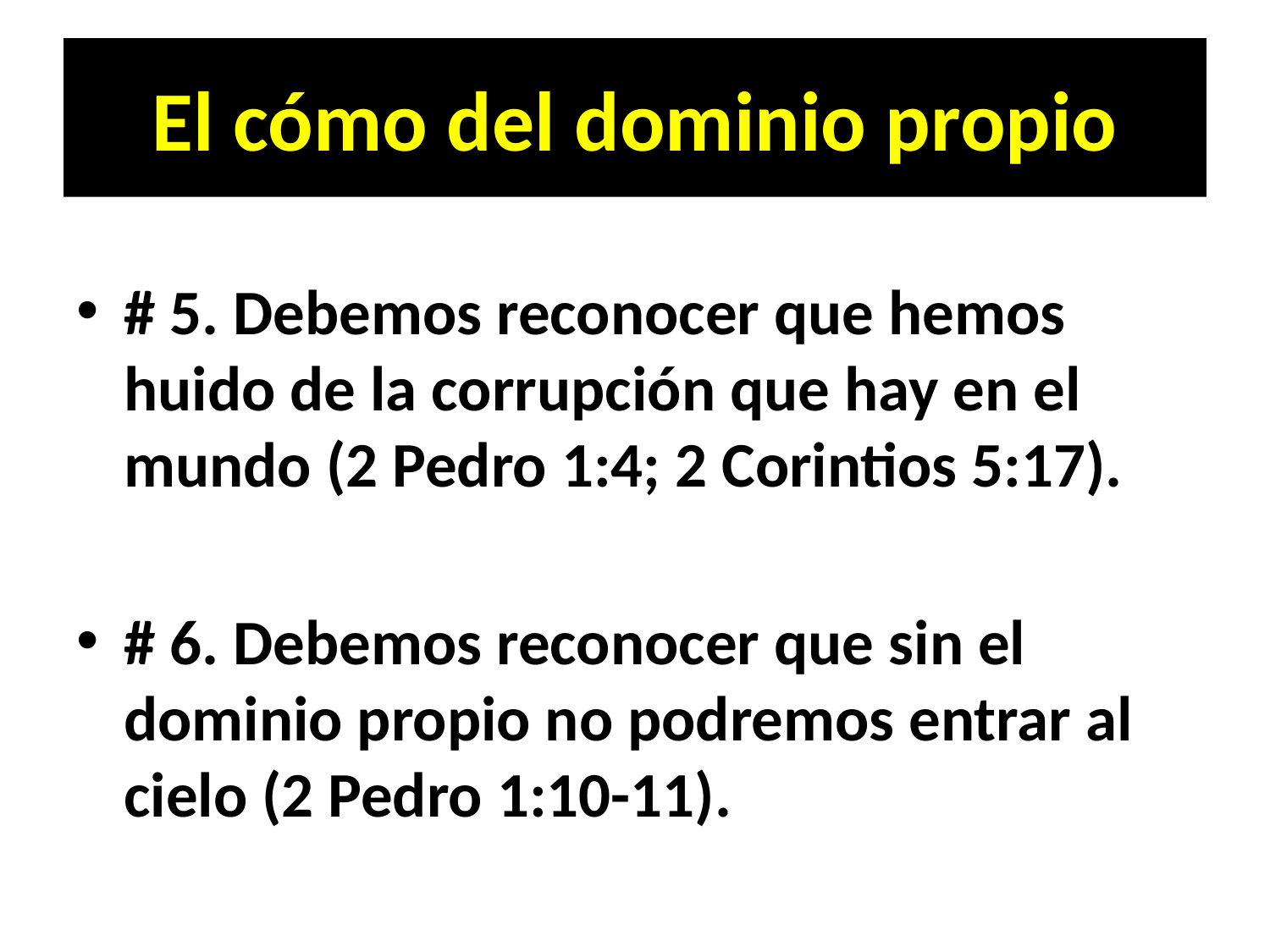

# El cómo del dominio propio

# 5. Debemos reconocer que hemos huido de la corrupción que hay en el mundo (2 Pedro 1:4; 2 Corintios 5:17).

# 6. Debemos reconocer que sin el dominio propio no podremos entrar al cielo (2 Pedro 1:10-11).